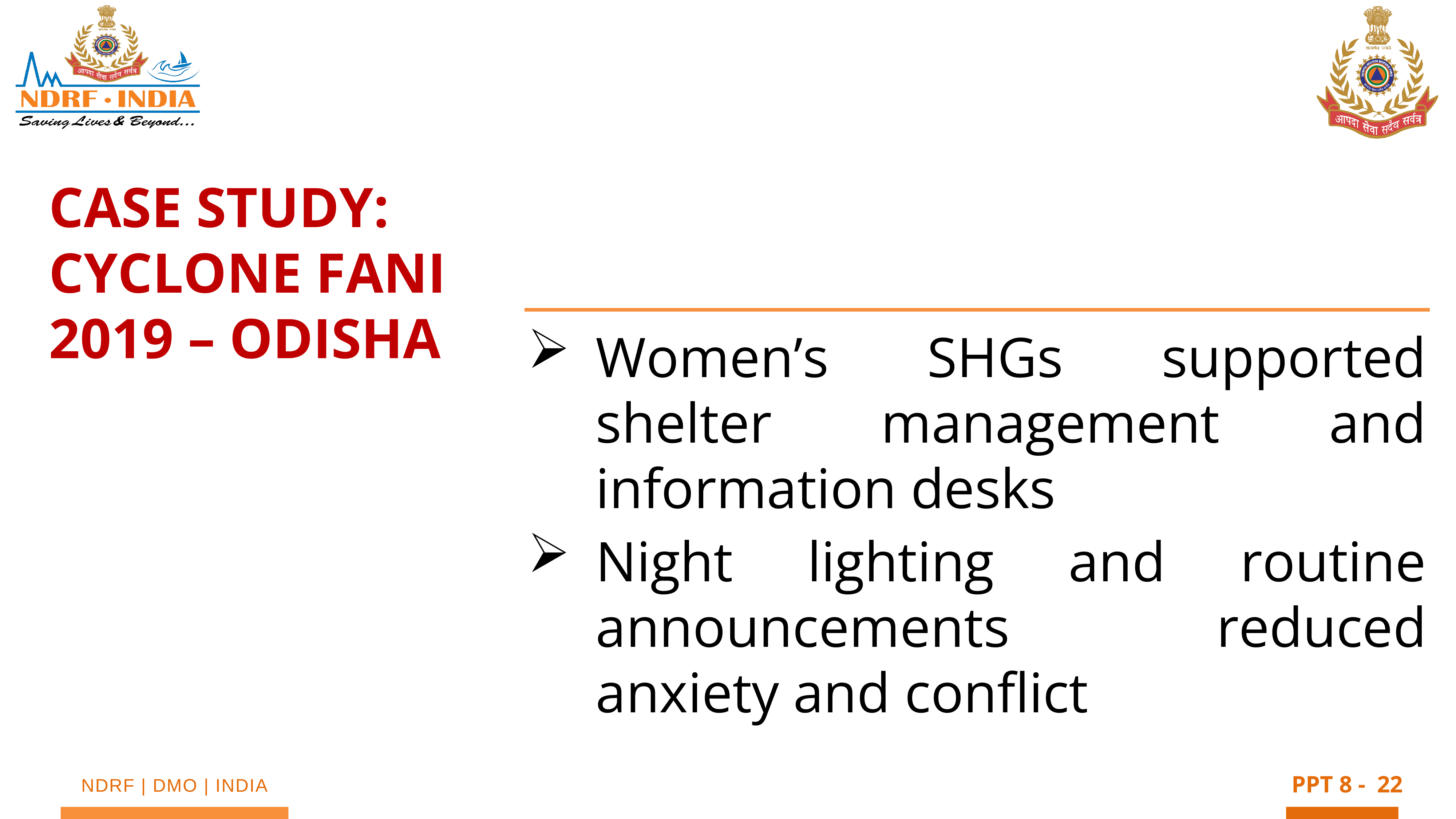

Case Study:
Cyclone Fani 2019 – Odisha
Women’s SHGs supported shelter management and information desks
Night lighting and routine announcements reduced anxiety and conflict
22